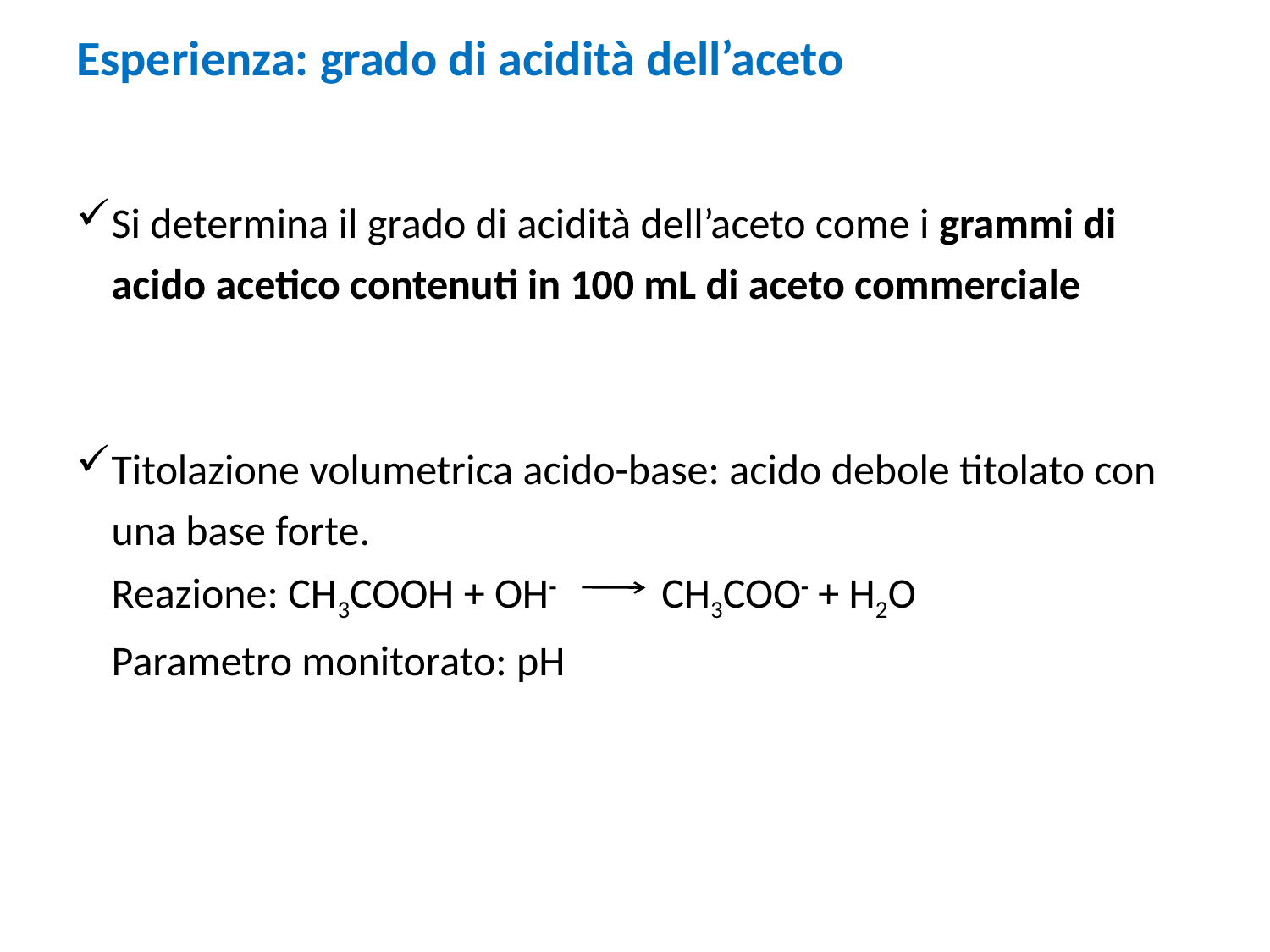

# Esperienza: grado di acidità dell’aceto
Si determina il grado di acidità dell’aceto come i grammi di acido acetico contenuti in 100 mL di aceto commerciale

Titolazione volumetrica acido-base: acido debole titolato con una base forte.
	Reazione: CH3COOH + OH-           CH3COO- + H2O
	Parametro monitorato: pH